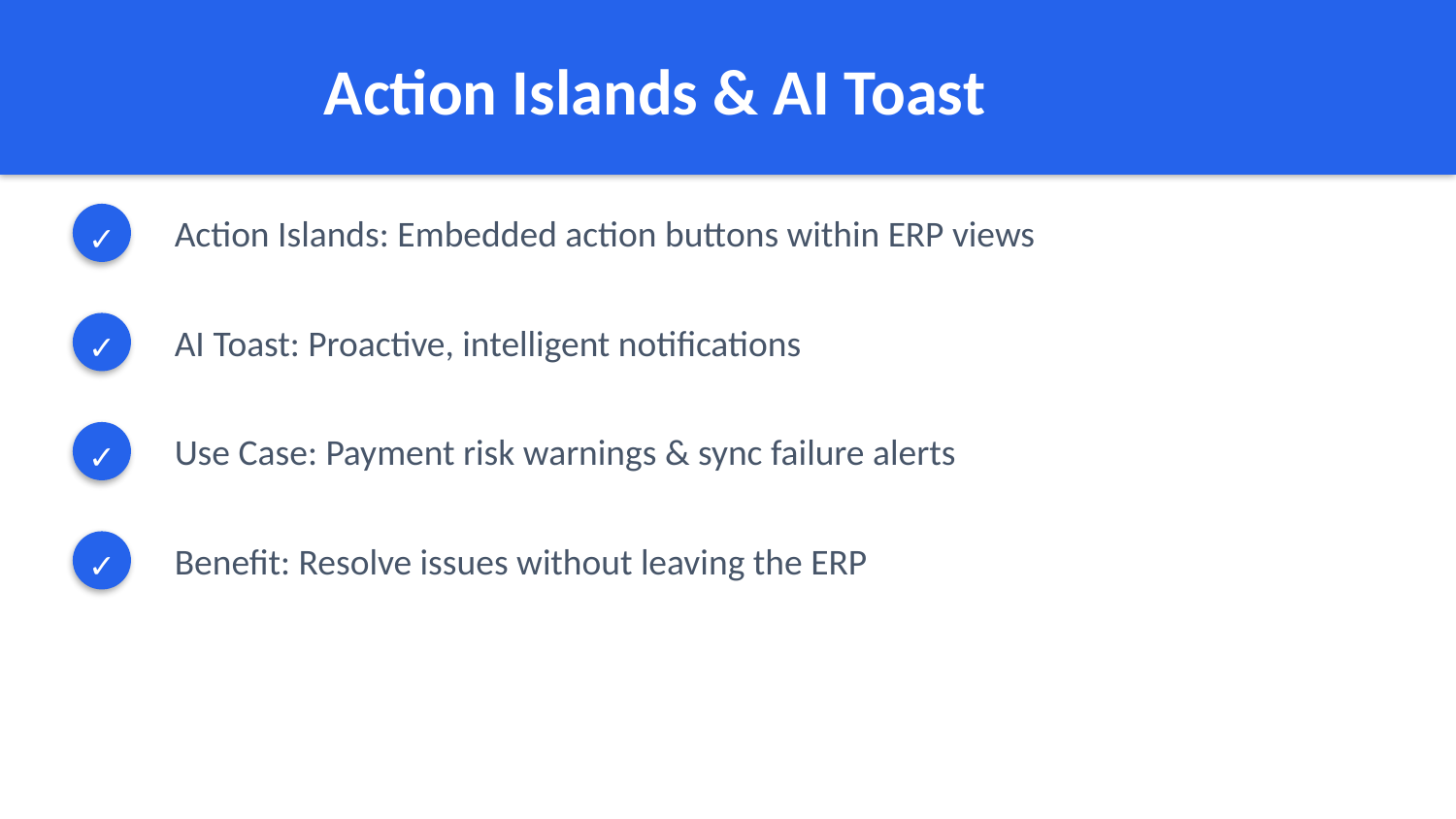

Action Islands & AI Toast

Action Islands: Embedded action buttons within ERP views
✓

AI Toast: Proactive, intelligent notifications
✓

Use Case: Payment risk warnings & sync failure alerts
✓

Benefit: Resolve issues without leaving the ERP
✓